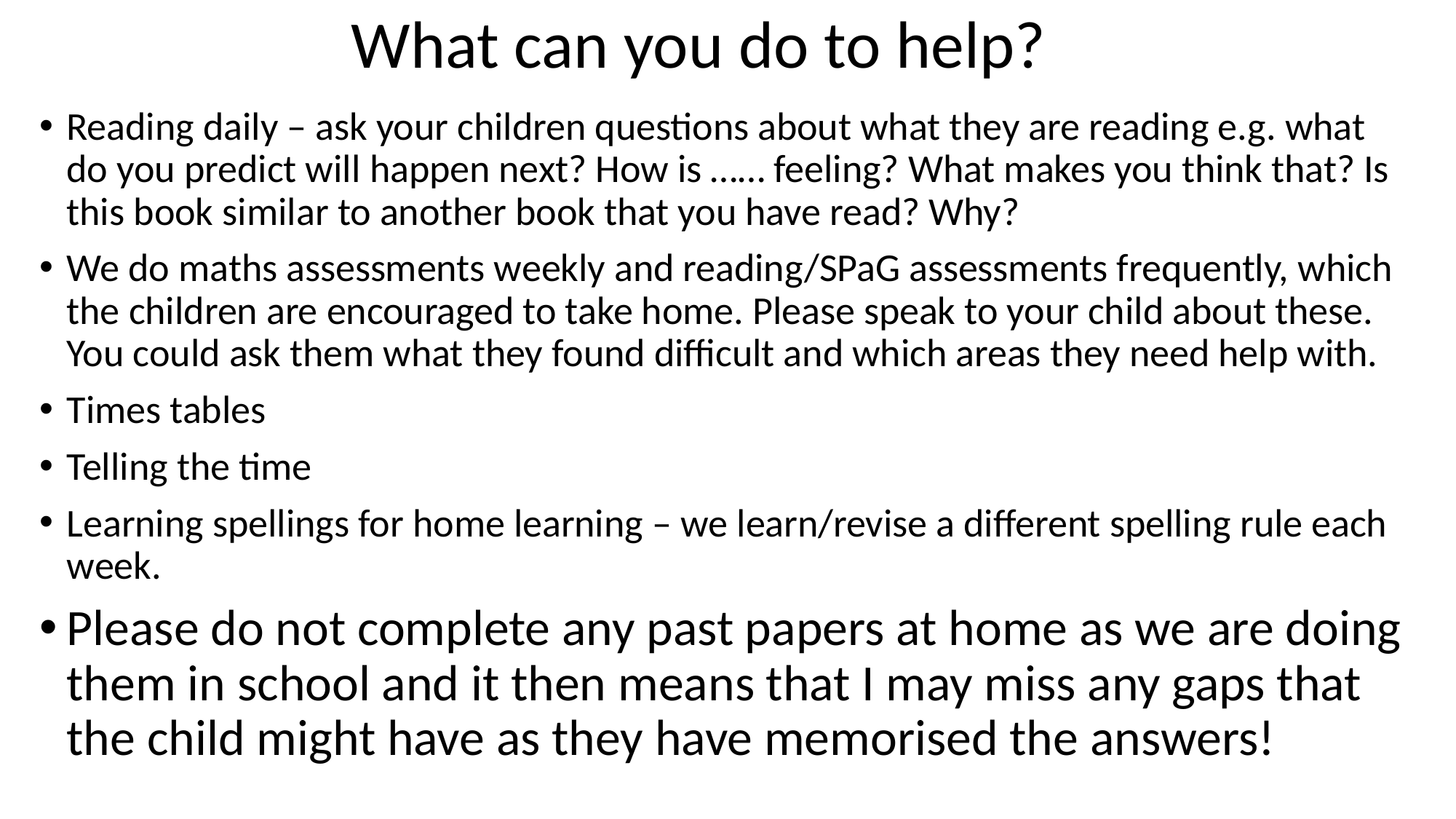

# What can you do to help?
Reading daily – ask your children questions about what they are reading e.g. what do you predict will happen next? How is …… feeling? What makes you think that? Is this book similar to another book that you have read? Why?
We do maths assessments weekly and reading/SPaG assessments frequently, which the children are encouraged to take home. Please speak to your child about these. You could ask them what they found difficult and which areas they need help with.
Times tables
Telling the time
Learning spellings for home learning – we learn/revise a different spelling rule each week.
Please do not complete any past papers at home as we are doing them in school and it then means that I may miss any gaps that the child might have as they have memorised the answers!